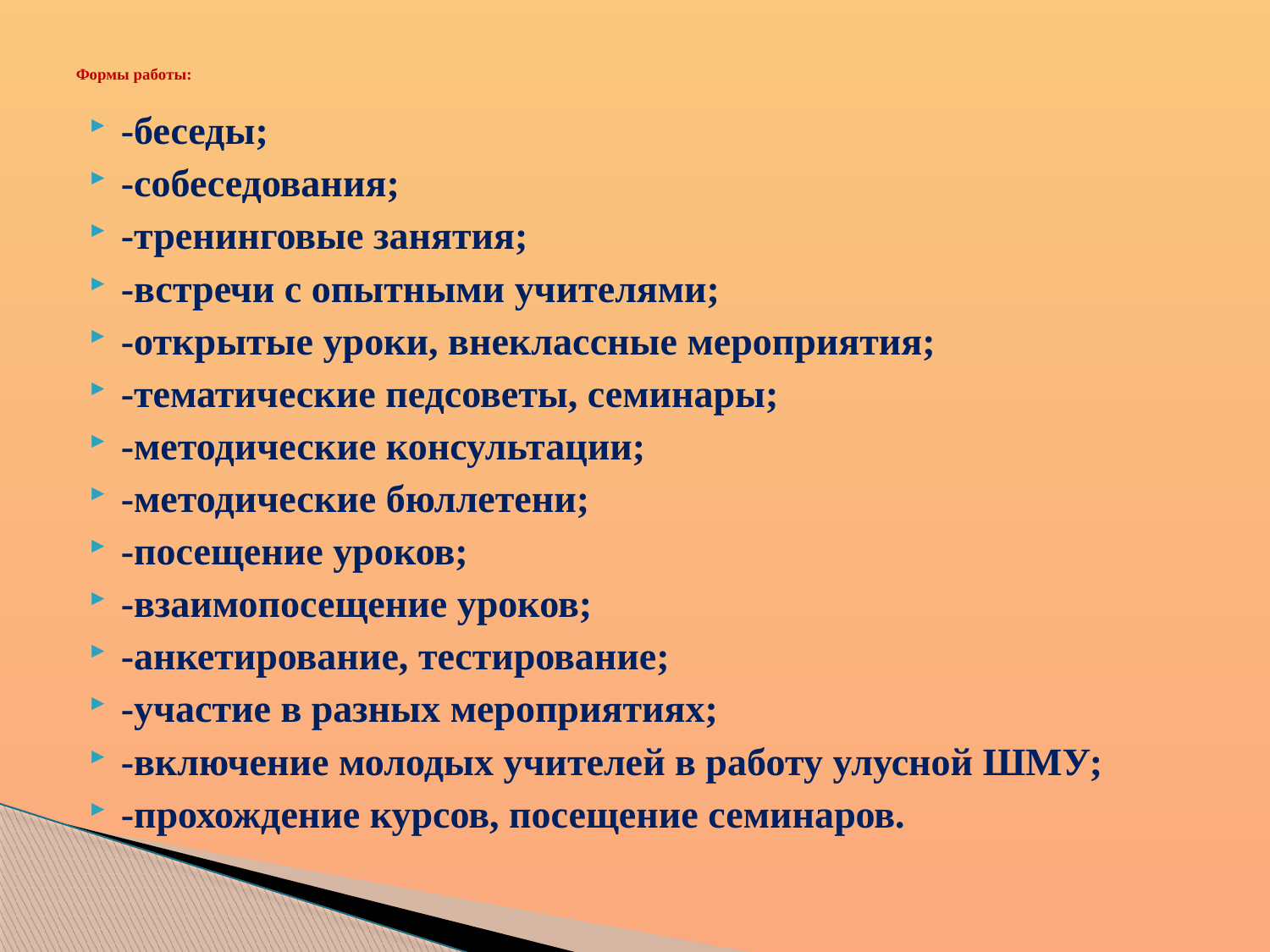

# Формы работы:
-беседы;
-собеседования;
-тренинговые занятия;
-встречи с опытными учителями;
-открытые уроки, внеклассные мероприятия;
-тематические педсоветы, семинары;
-методические консультации;
-методические бюллетени;
-посещение уроков;
-взаимопосещение уроков;
-анкетирование, тестирование;
-участие в разных мероприятиях;
-включение молодых учителей в работу улусной ШМУ;
-прохождение курсов, посещение семинаров.